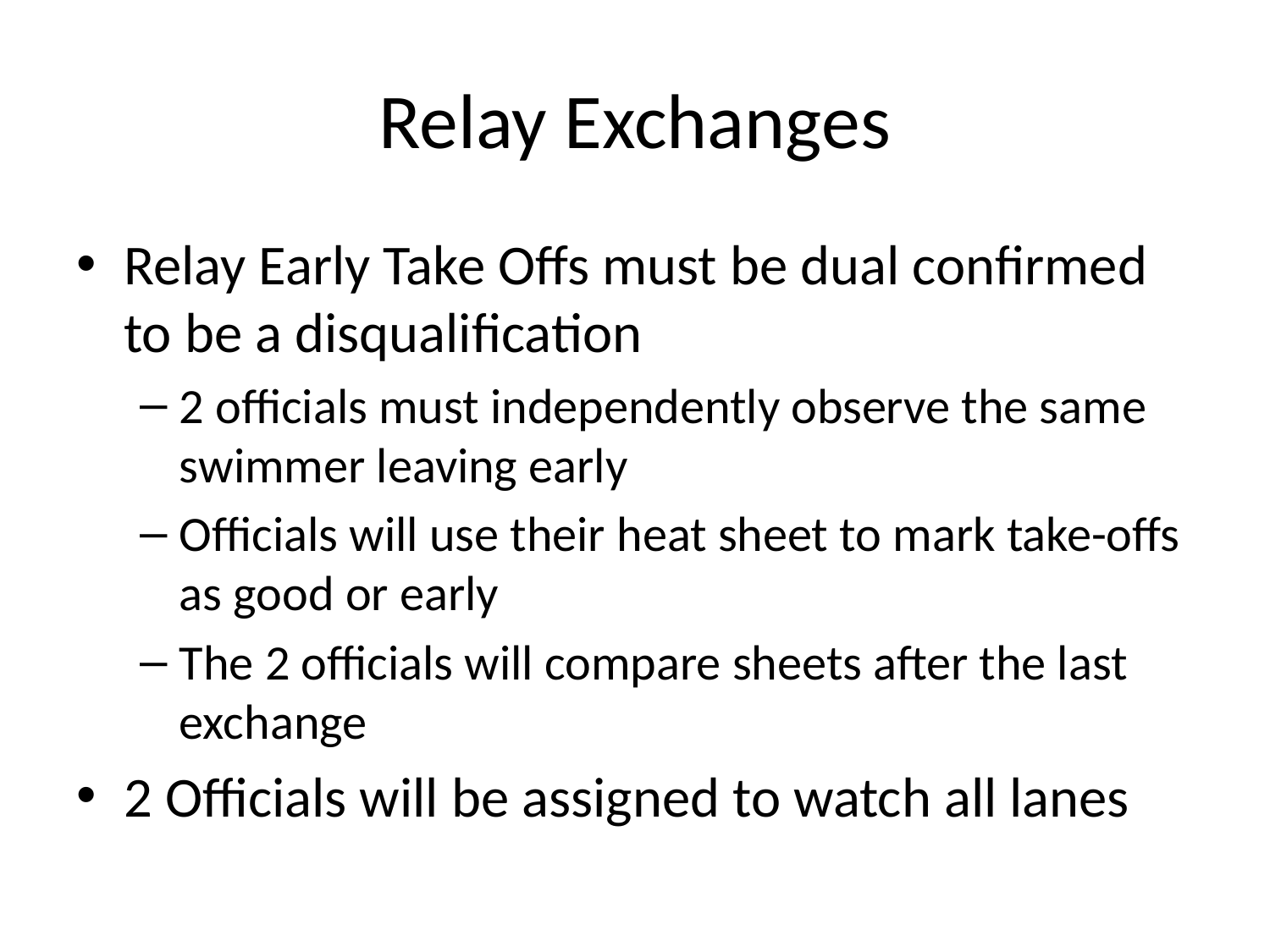

# Relay Exchanges
Relay Early Take Offs must be dual confirmed to be a disqualification
2 officials must independently observe the same swimmer leaving early
Officials will use their heat sheet to mark take-offs as good or early
The 2 officials will compare sheets after the last exchange
2 Officials will be assigned to watch all lanes